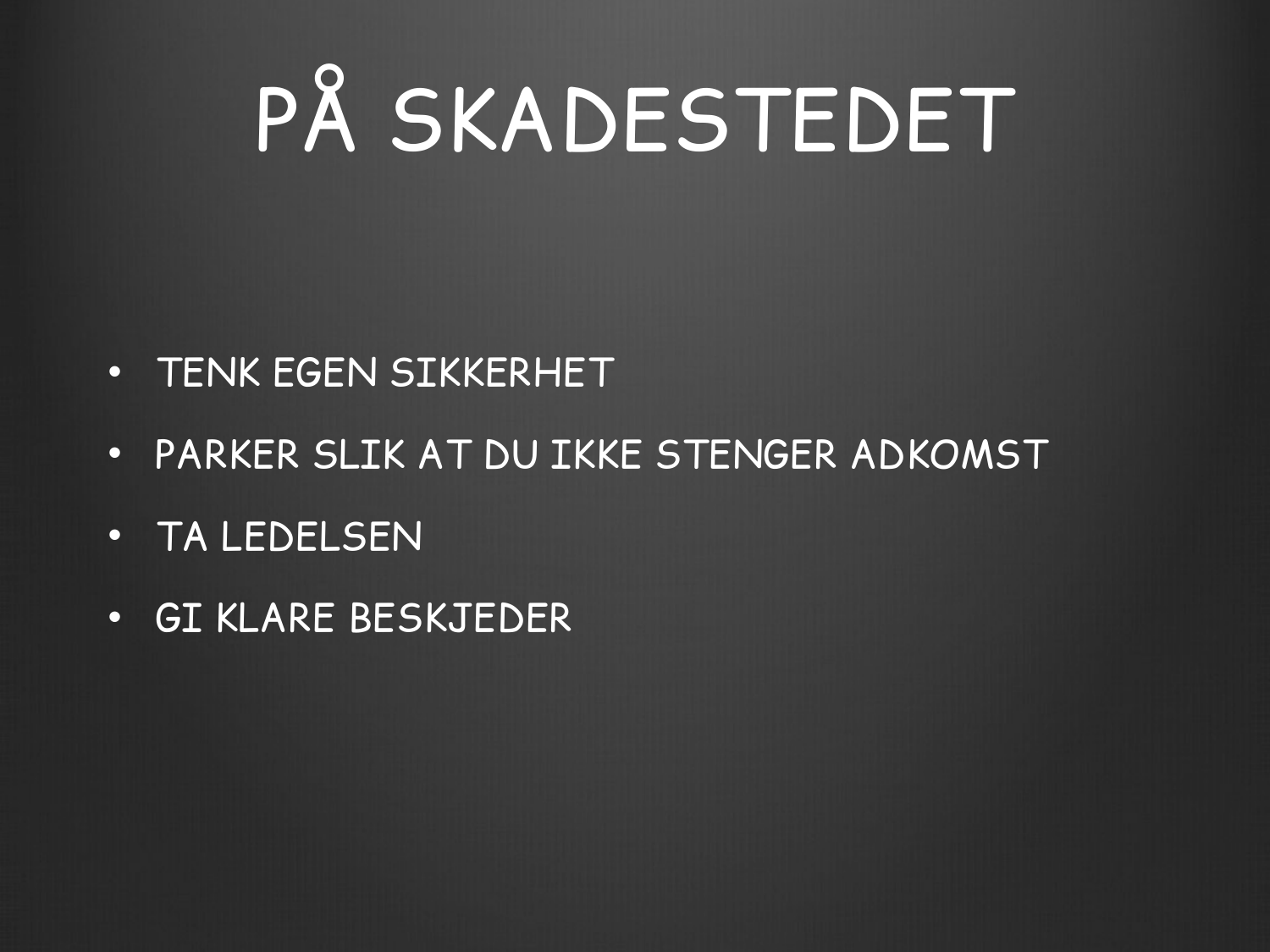

# PÅ SKADESTEDET

TENK EGEN SIKKERHET
PARKER SLIK AT DU IKKE STENGER ADKOMST
TA LEDELSEN
GI KLARE BESKJEDER